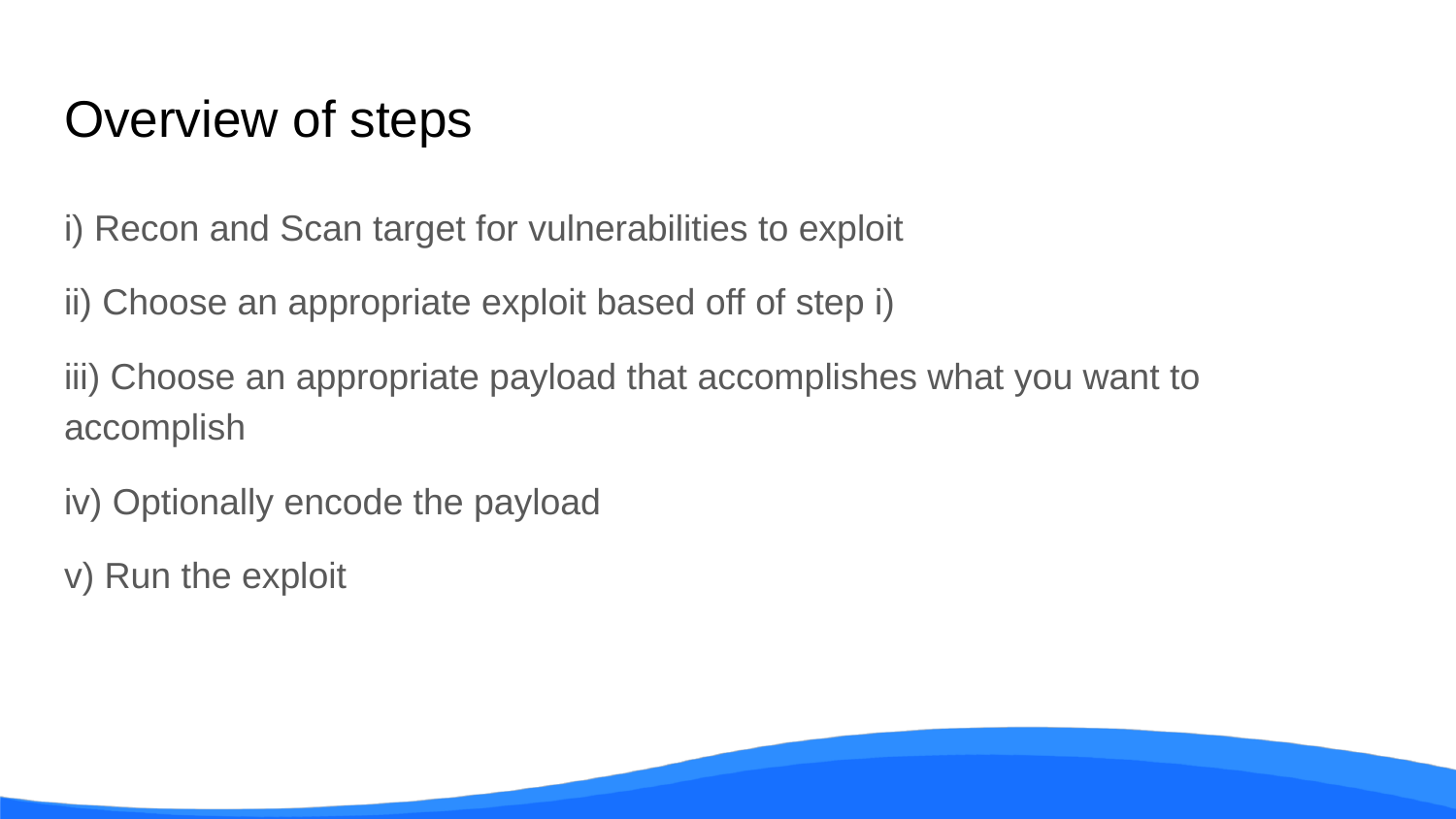

# Overview of steps
i) Recon and Scan target for vulnerabilities to exploit
ii) Choose an appropriate exploit based off of step i)
iii) Choose an appropriate payload that accomplishes what you want to accomplish
iv) Optionally encode the payload
v) Run the exploit